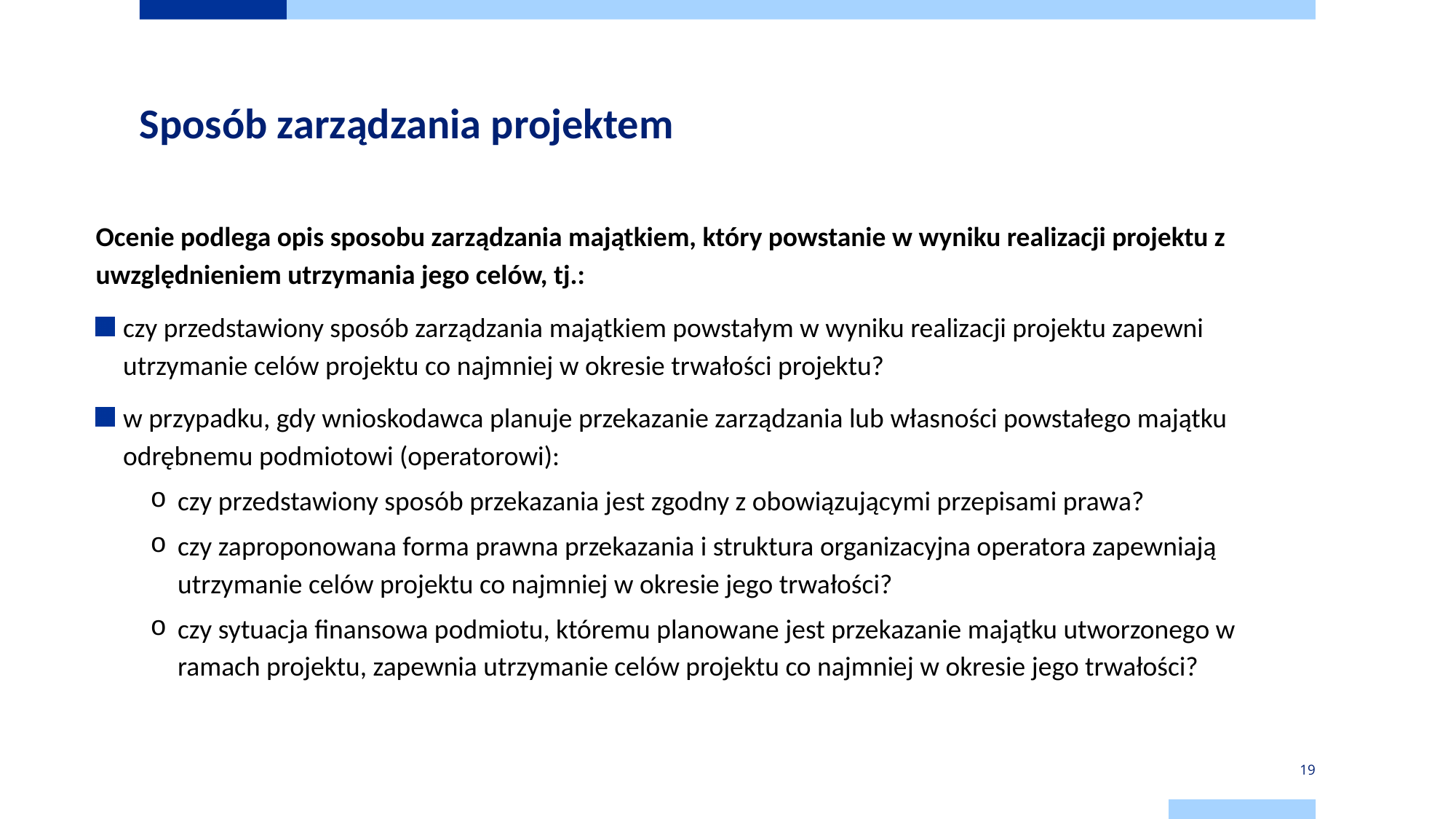

# Sposób zarządzania projektem
Ocenie podlega opis sposobu zarządzania majątkiem, który powstanie w wyniku realizacji projektu z uwzględnieniem utrzymania jego celów, tj.:
czy przedstawiony sposób zarządzania majątkiem powstałym w wyniku realizacji projektu zapewni utrzymanie celów projektu co najmniej w okresie trwałości projektu?
w przypadku, gdy wnioskodawca planuje przekazanie zarządzania lub własności powstałego majątku odrębnemu podmiotowi (operatorowi):
czy przedstawiony sposób przekazania jest zgodny z obowiązującymi przepisami prawa?
czy zaproponowana forma prawna przekazania i struktura organizacyjna operatora zapewniają utrzymanie celów projektu co najmniej w okresie jego trwałości?
czy sytuacja finansowa podmiotu, któremu planowane jest przekazanie majątku utworzonego w ramach projektu, zapewnia utrzymanie celów projektu co najmniej w okresie jego trwałości?

19